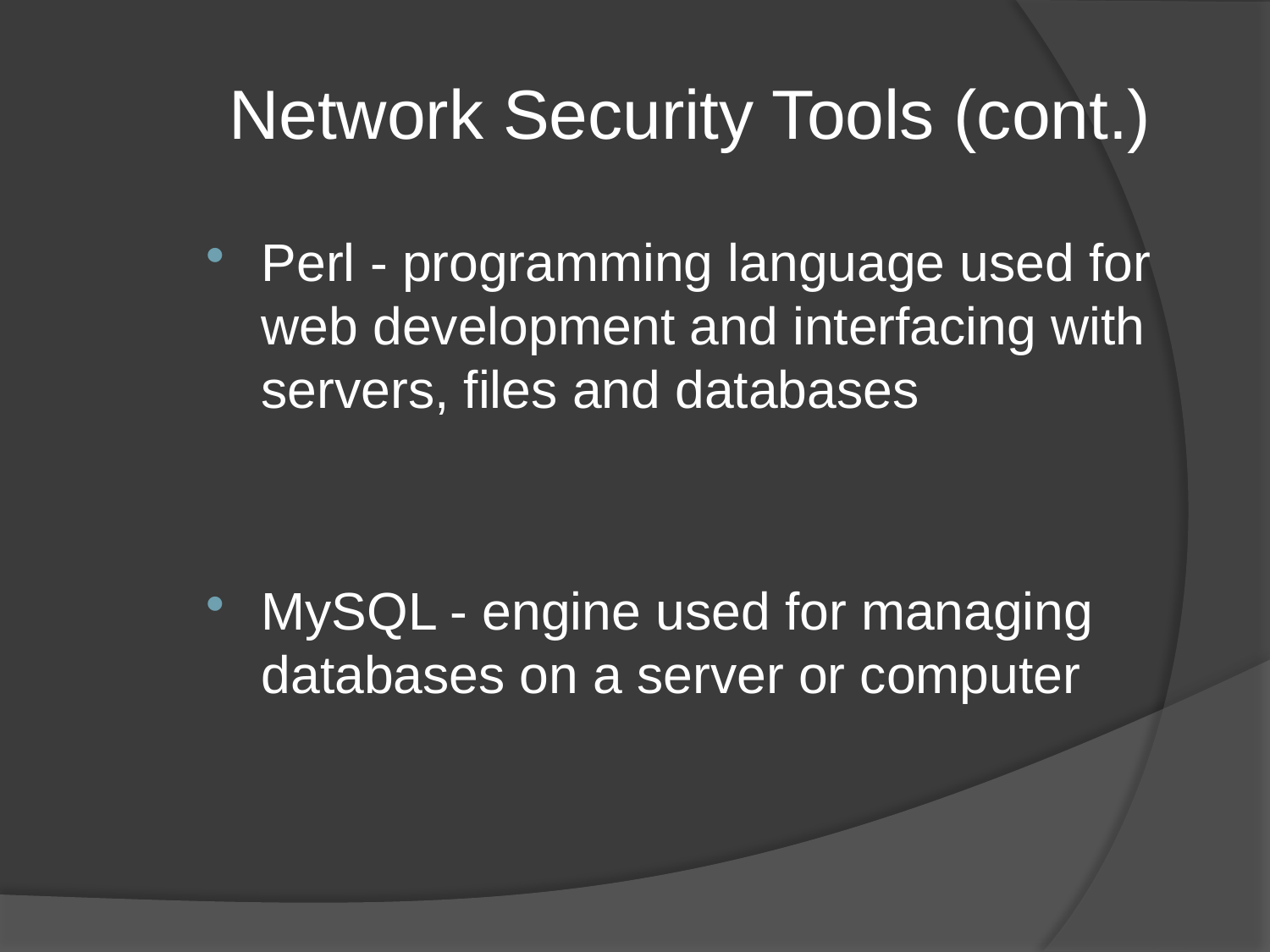

# Network Security Tools (cont.)
Perl - programming language used for web development and interfacing with servers, files and databases

MySQL - engine used for managing databases on a server or computer